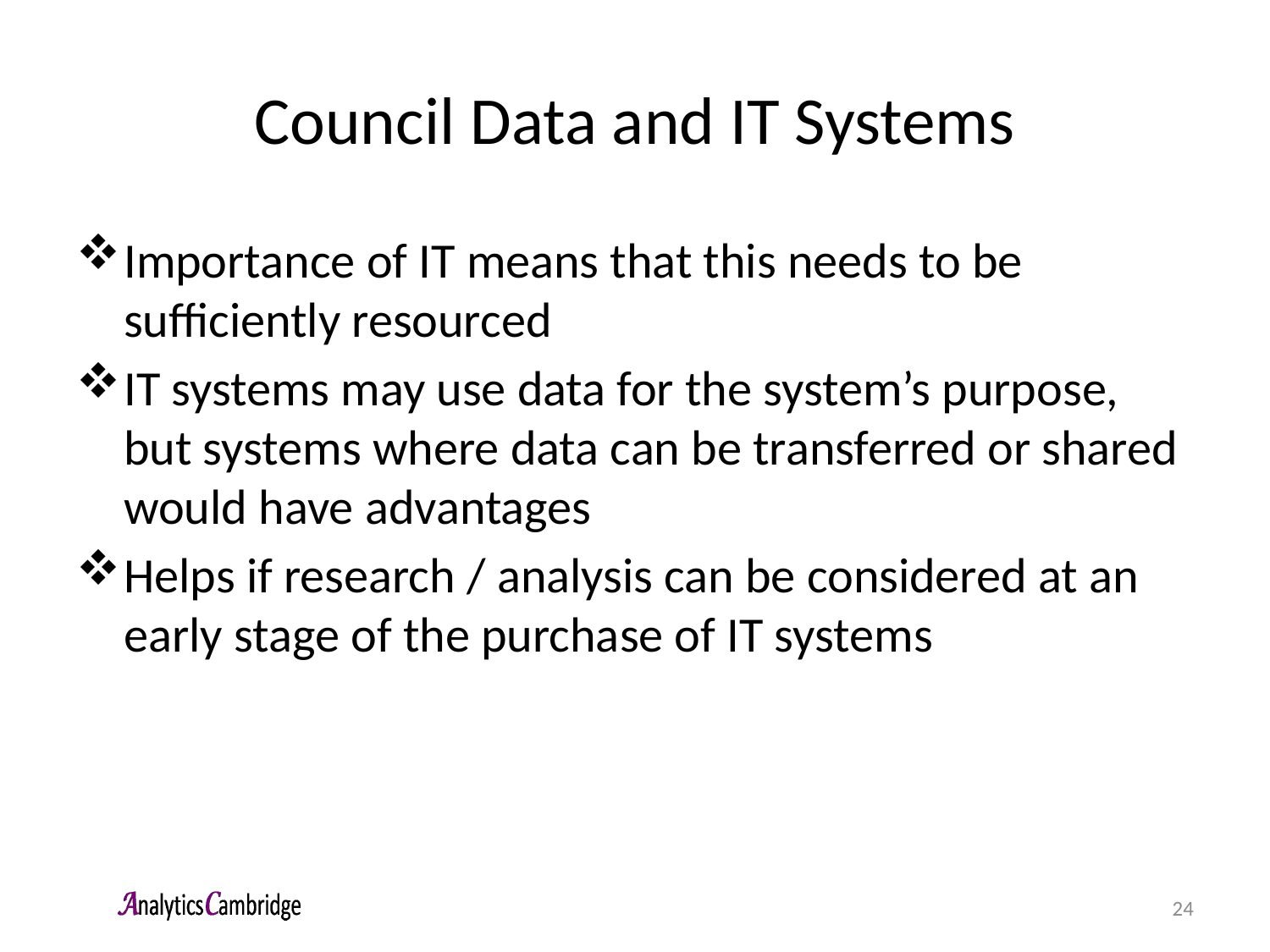

# Council Data and IT Systems
Importance of IT means that this needs to be sufficiently resourced
IT systems may use data for the system’s purpose, but systems where data can be transferred or shared would have advantages
Helps if research / analysis can be considered at an early stage of the purchase of IT systems
24